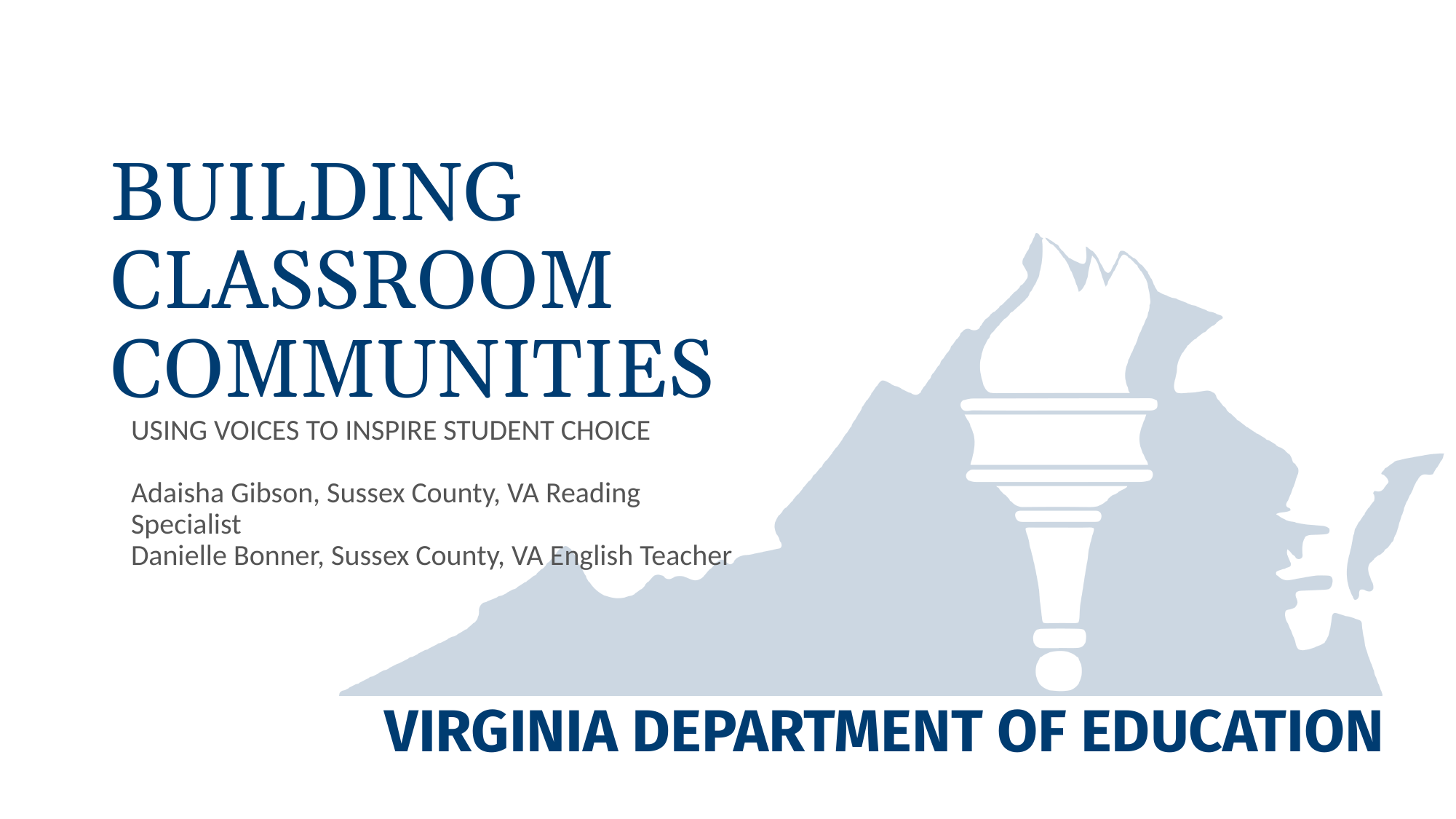

# Building Classroom Communities
USING VOICES TO INSPIRE STUDENT CHOICE

Adaisha Gibson, Sussex County, VA Reading Specialist
Danielle Bonner, Sussex County, VA English Teacher